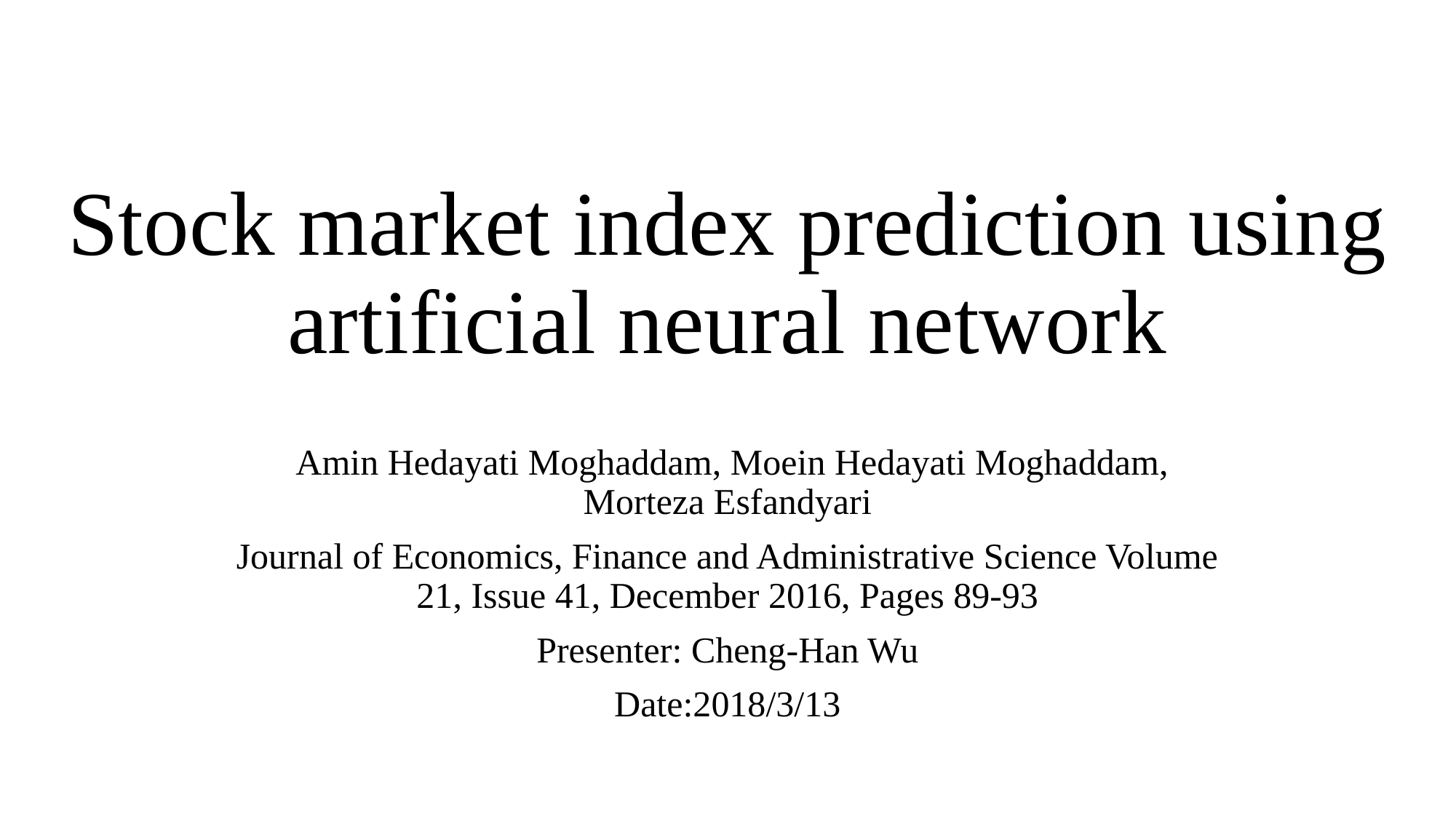

# Stock market index prediction using artificial neural network
 Amin Hedayati Moghaddam, Moein Hedayati Moghaddam, Morteza Esfandyari
Journal of Economics, Finance and Administrative Science Volume 21, Issue 41, December 2016, Pages 89-93
Presenter: Cheng-Han Wu
Date:2018/3/13